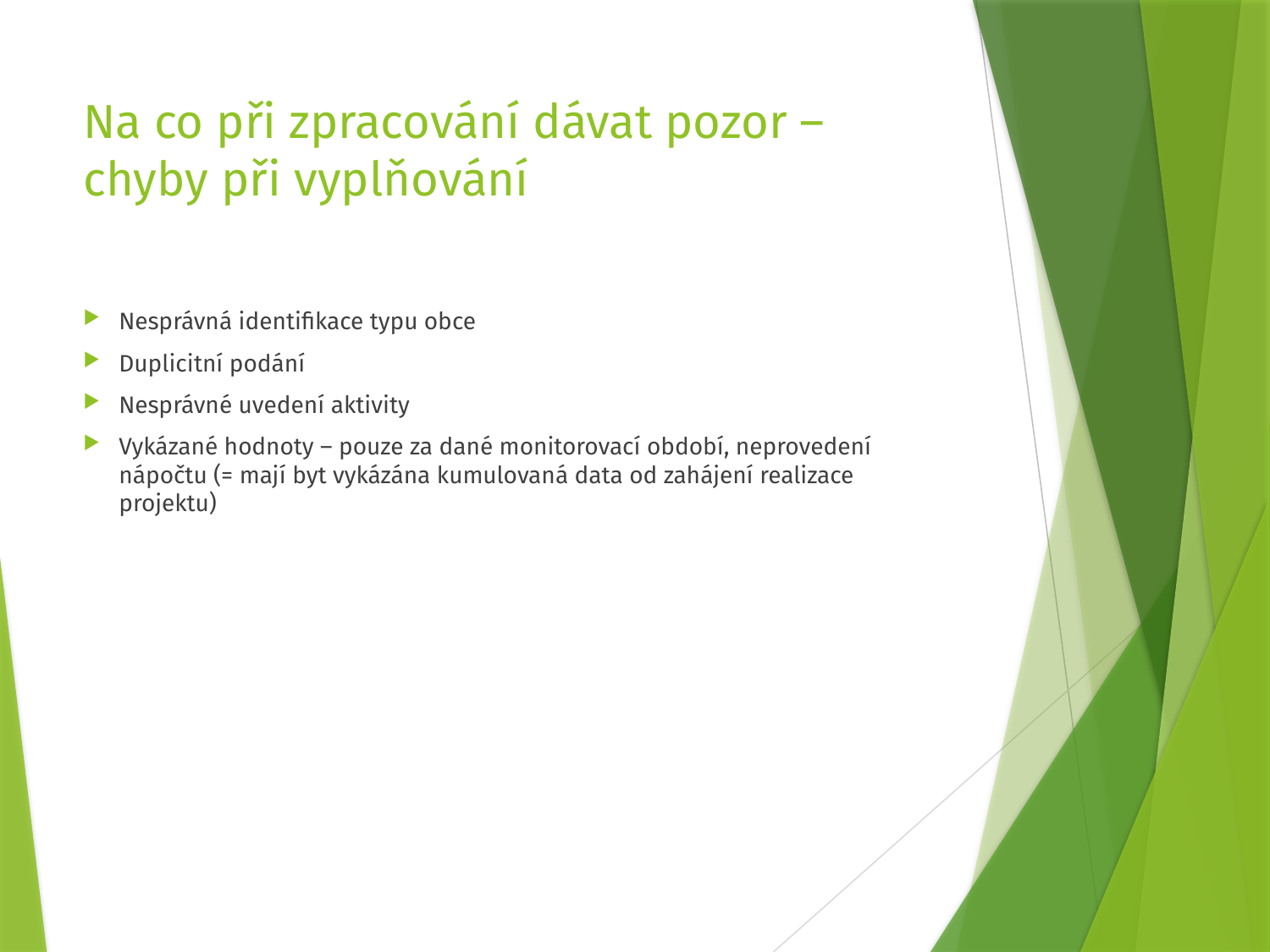

# Na co při zpracování dávat pozor – chyby při vyplňování
Nesprávná identifikace typu obce
Duplicitní podání
Nesprávné uvedení aktivity
Vykázané hodnoty – pouze za dané monitorovací období, neprovedení nápočtu (= mají byt vykázána kumulovaná data od zahájení realizace projektu)